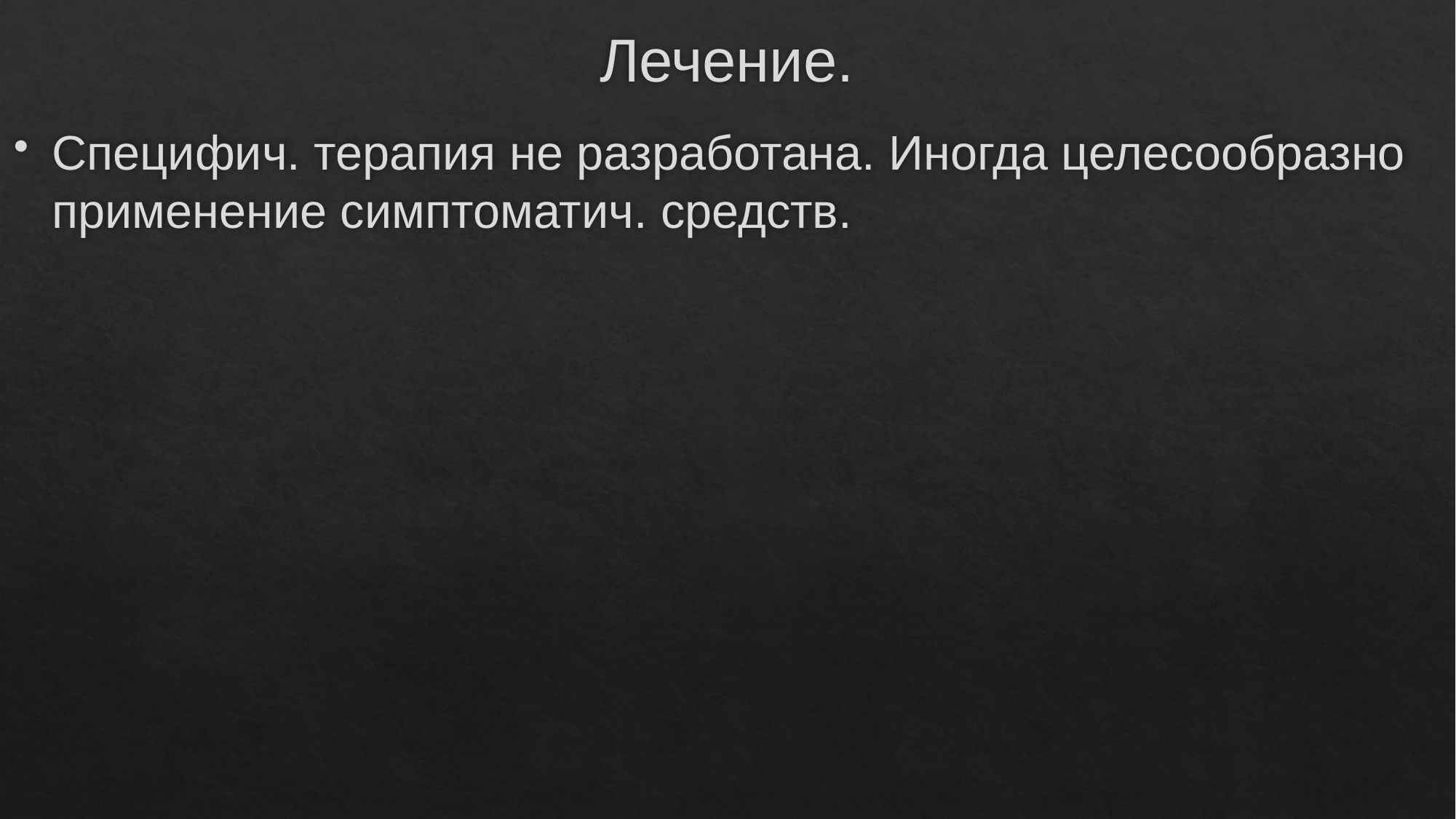

# Лечение.
Специфич. терапия не разработана. Иногда целесообразно применение симптоматич. средств.